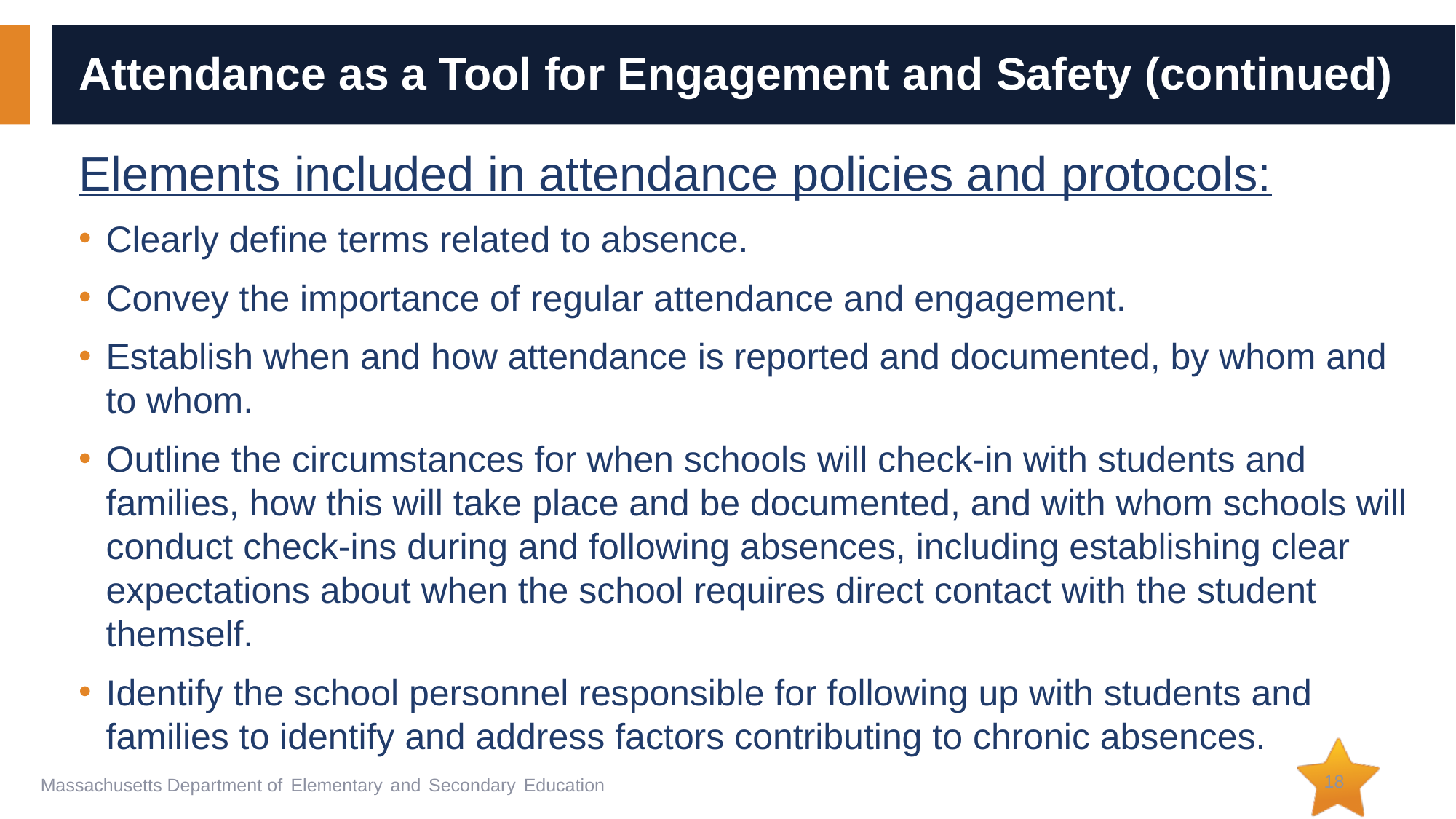

# Attendance as a Tool for Engagement and Safety (continued)
Elements included in attendance policies and protocols:
Clearly define terms related to absence.
Convey the importance of regular attendance and engagement.
Establish when and how attendance is reported and documented, by whom and to whom.
Outline the circumstances for when schools will check-in with students and families, how this will take place and be documented, and with whom schools will conduct check-ins during and following absences, including establishing clear expectations about when the school requires direct contact with the student themself.
Identify the school personnel responsible for following up with students and families to identify and address factors contributing to chronic absences.

18